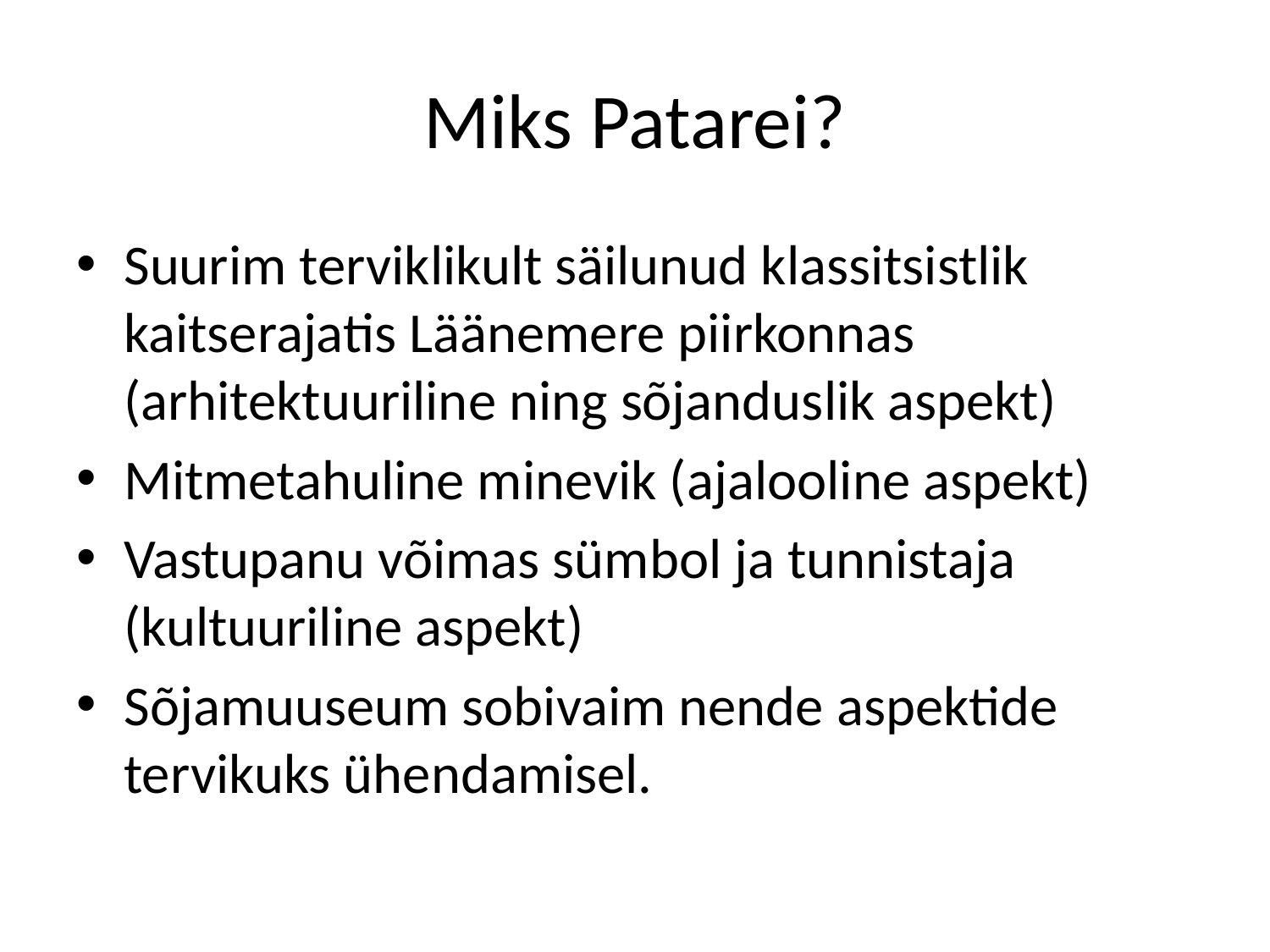

# Miks Patarei?
Suurim terviklikult säilunud klassitsistlik kaitserajatis Läänemere piirkonnas (arhitektuuriline ning sõjanduslik aspekt)
Mitmetahuline minevik (ajalooline aspekt)
Vastupanu võimas sümbol ja tunnistaja (kultuuriline aspekt)
Sõjamuuseum sobivaim nende aspektide tervikuks ühendamisel.